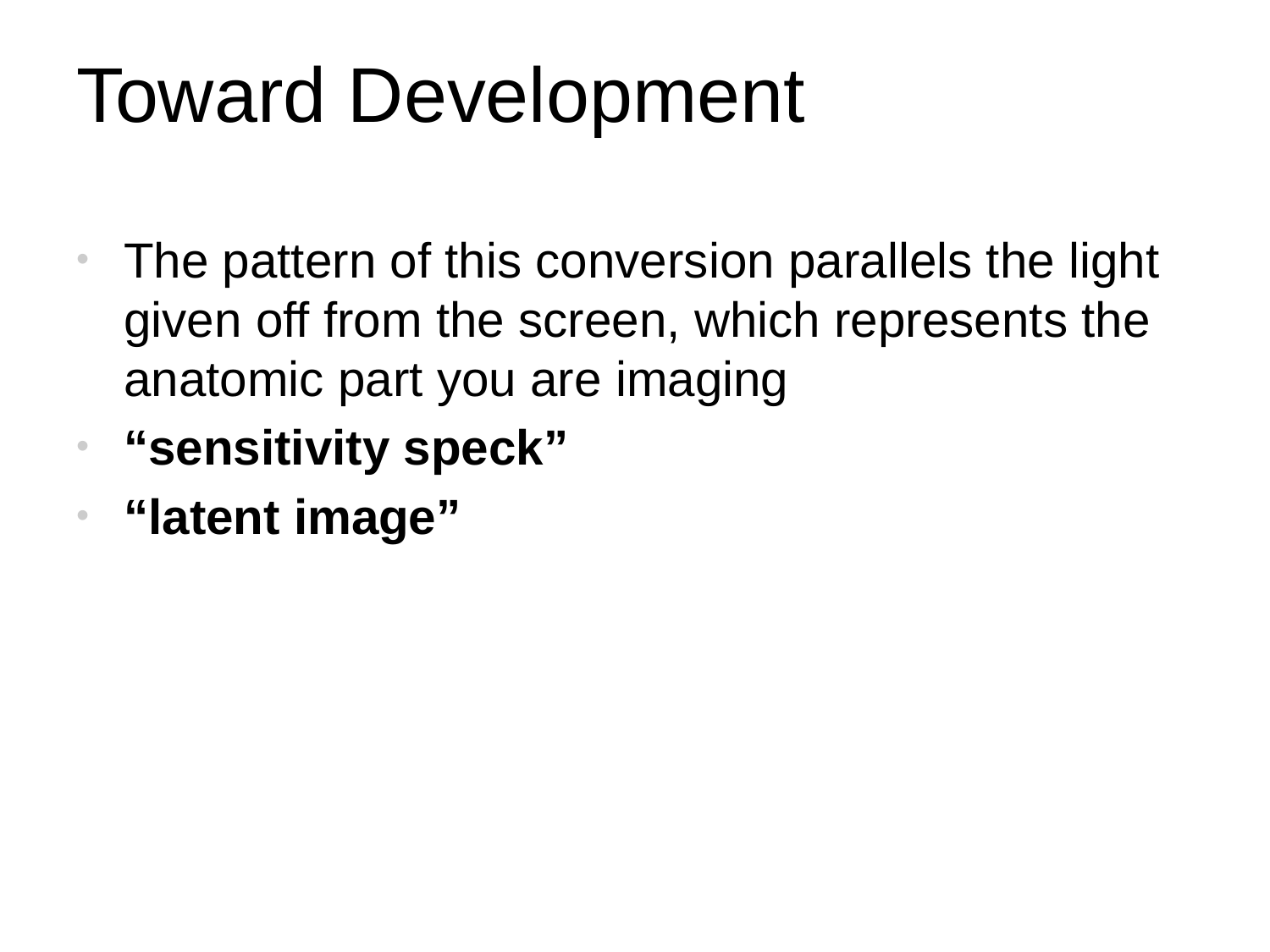

# Toward Development
The pattern of this conversion parallels the light given off from the screen, which represents the anatomic part you are imaging
“sensitivity speck”
“latent image”